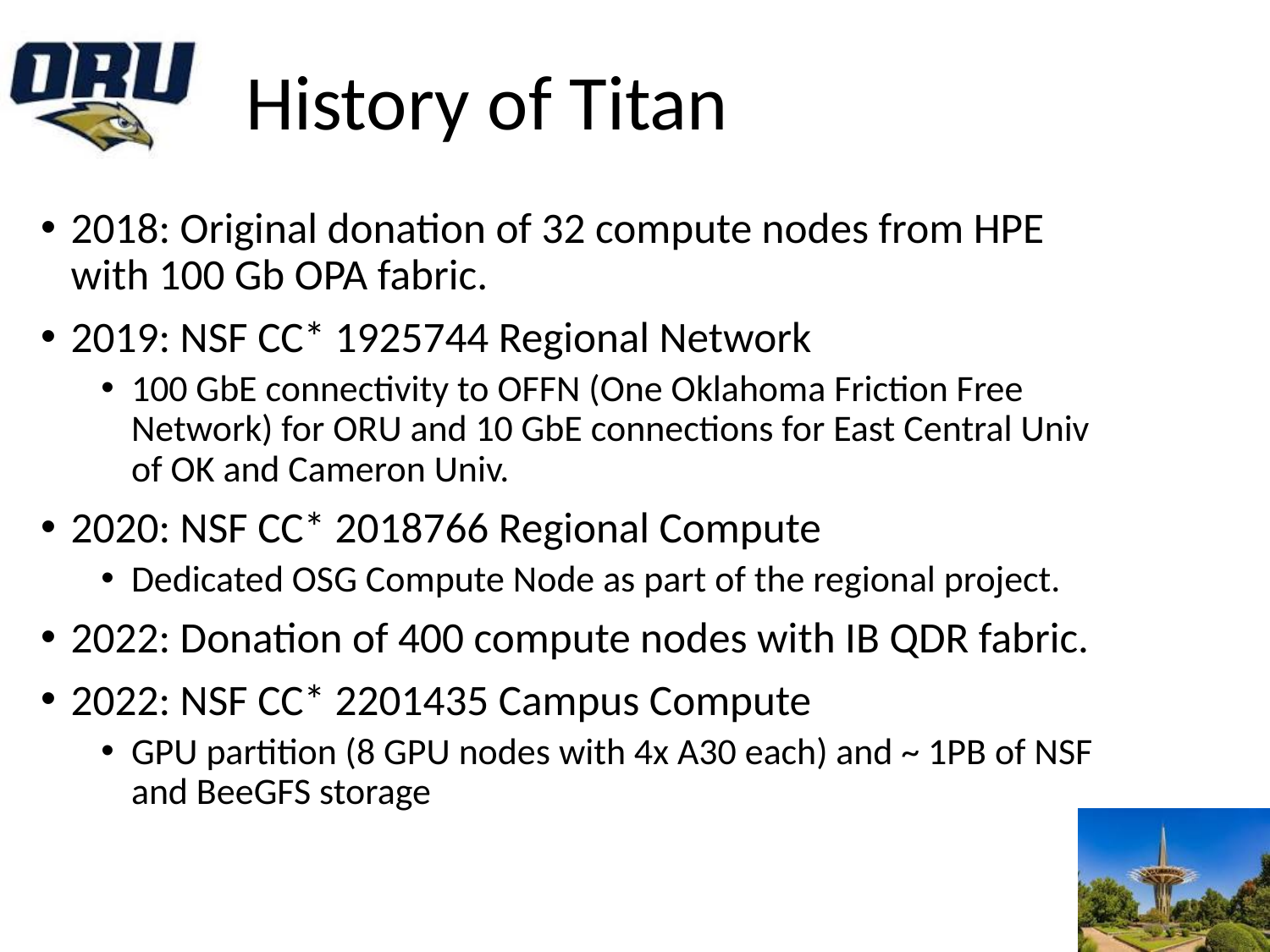

# History of Titan
2018: Original donation of 32 compute nodes from HPE with 100 Gb OPA fabric.
2019: NSF CC* 1925744 Regional Network
100 GbE connectivity to OFFN (One Oklahoma Friction Free Network) for ORU and 10 GbE connections for East Central Univ of OK and Cameron Univ.
2020: NSF CC* 2018766 Regional Compute
Dedicated OSG Compute Node as part of the regional project.
2022: Donation of 400 compute nodes with IB QDR fabric.
2022: NSF CC* 2201435 Campus Compute
GPU partition (8 GPU nodes with 4x A30 each) and ~ 1PB of NSF and BeeGFS storage